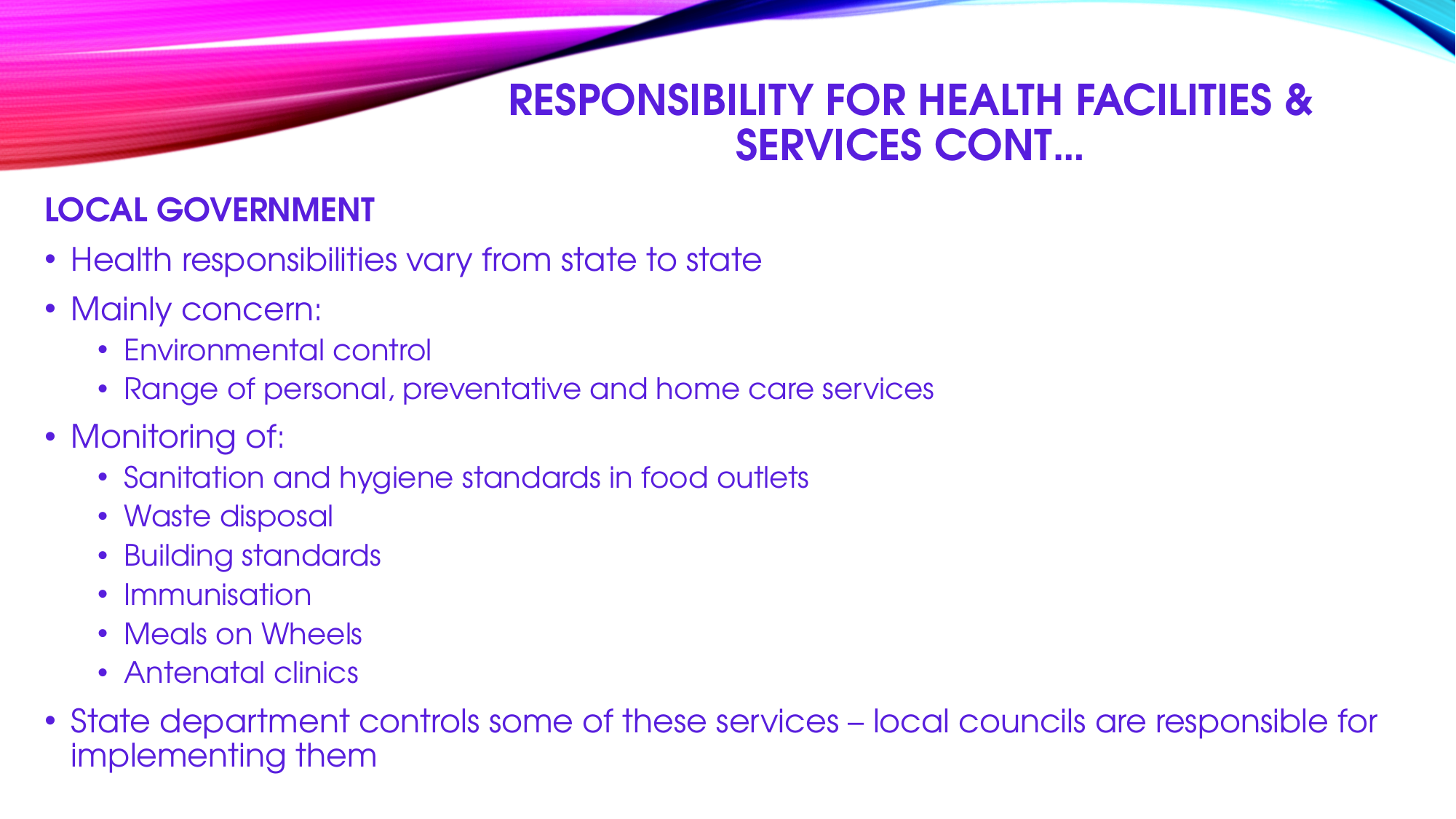

# Responsibility for health facilities & services CONT…
LOCAL GOVERNMENT
Health responsibilities vary from state to state
Mainly concern:
Environmental control
Range of personal, preventative and home care services
Monitoring of:
Sanitation and hygiene standards in food outlets
Waste disposal
Building standards
Immunisation
Meals on Wheels
Antenatal clinics
State department controls some of these services – local councils are responsible for implementing them